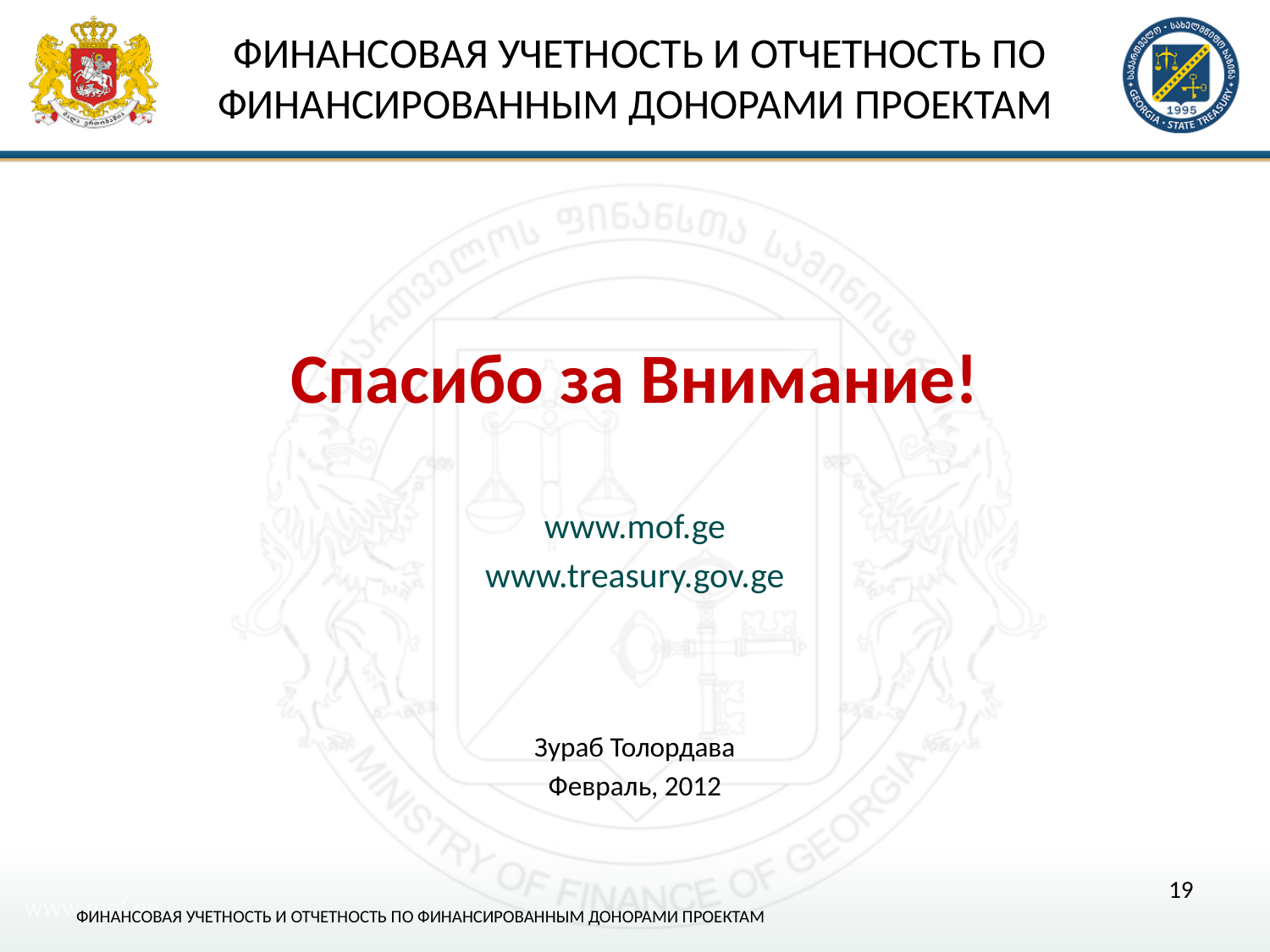

ФИНАНСОВАЯ УЧЕТНОСТЬ И ОТЧЕТНОСТЬ ПО ФИНАНСИРОВАННЫМ ДОНОРАМИ ПРОЕКТАМ
Спасибо за Внимание!

www.mof.ge
www.treasury.gov.ge

Зураб Толордава
Февраль, 2012
19
ФИНАНСОВАЯ УЧЕТНОСТЬ И ОТЧЕТНОСТЬ ПО ФИНАНСИРОВАННЫМ ДОНОРАМИ ПРОЕКТАМ